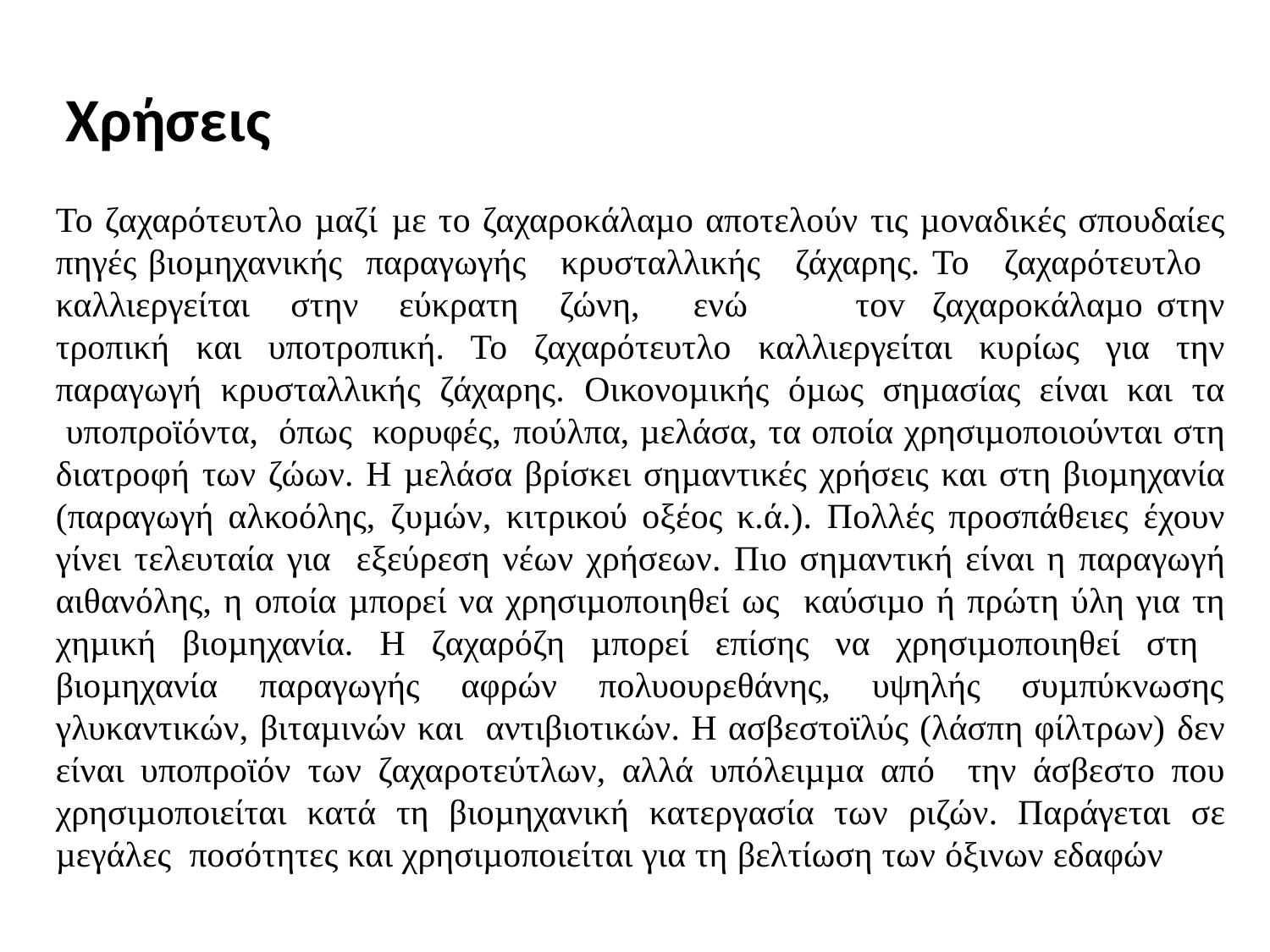

Χρήσεις
Το ζαχαρότευτλο µαζί µε το ζαχαροκάλαµο αποτελούν τις µοναδικές σπουδαίες πηγές βιοµηχανικής  παραγωγής   κρυσταλλικής   ζάχαρης. Το   ζαχαρότευτλο   καλλιεργείται   στην   εύκρατη   ζώνη,    ενώ        τοv  ζαχαροκάλαµο στην τροπική και υποτροπική. Το ζαχαρότευτλο καλλιεργείται κυρίως για την παραγωγή  κρυσταλλικής  ζάχαρης.  Οικονοµικής  όµως  σηµασίας  είναι  και  τα  υποπροϊόντα,  όπως  κορυφές, πούλπα, µελάσα, τα οποία χρησιµοποιούνται στη διατροφή των ζώων. Η µελάσα βρίσκει σηµαντικές χρήσεις και στη βιοµηχανία (παραγωγή αλκοόλης, ζυµών, κιτρικού οξέος κ.ά.). Πολλές προσπάθειες έχουν γίνει τελευταία για  εξεύρεση νέων χρήσεων. Πιο σηµαντική είναι η παραγωγή αιθανόλης, η οποία µπορεί να χρησιµοποιηθεί ως  καύσιµο ή πρώτη ύλη για τη χηµική βιοµηχανία. Η ζαχαρόζη µπορεί επίσης να χρησιµοποιηθεί στη  βιοµηχανία παραγωγής αφρών πολυουρεθάνης, υψηλής συµπύκνωσης γλυκαντικών, βιταµινών και  αντιβιοτικών. Η ασβεστοϊλύς (λάσπη φίλτρων) δεν είναι υποπροϊόν των ζαχαροτεύτλων, αλλά υπόλειµµα από  την άσβεστο που χρησιµοποιείται κατά τη βιοµηχανική κατεργασία των ριζών. Παράγεται σε µεγάλες  ποσότητες και χρησιµοποιείται για τη βελτίωση των όξινων εδαφών